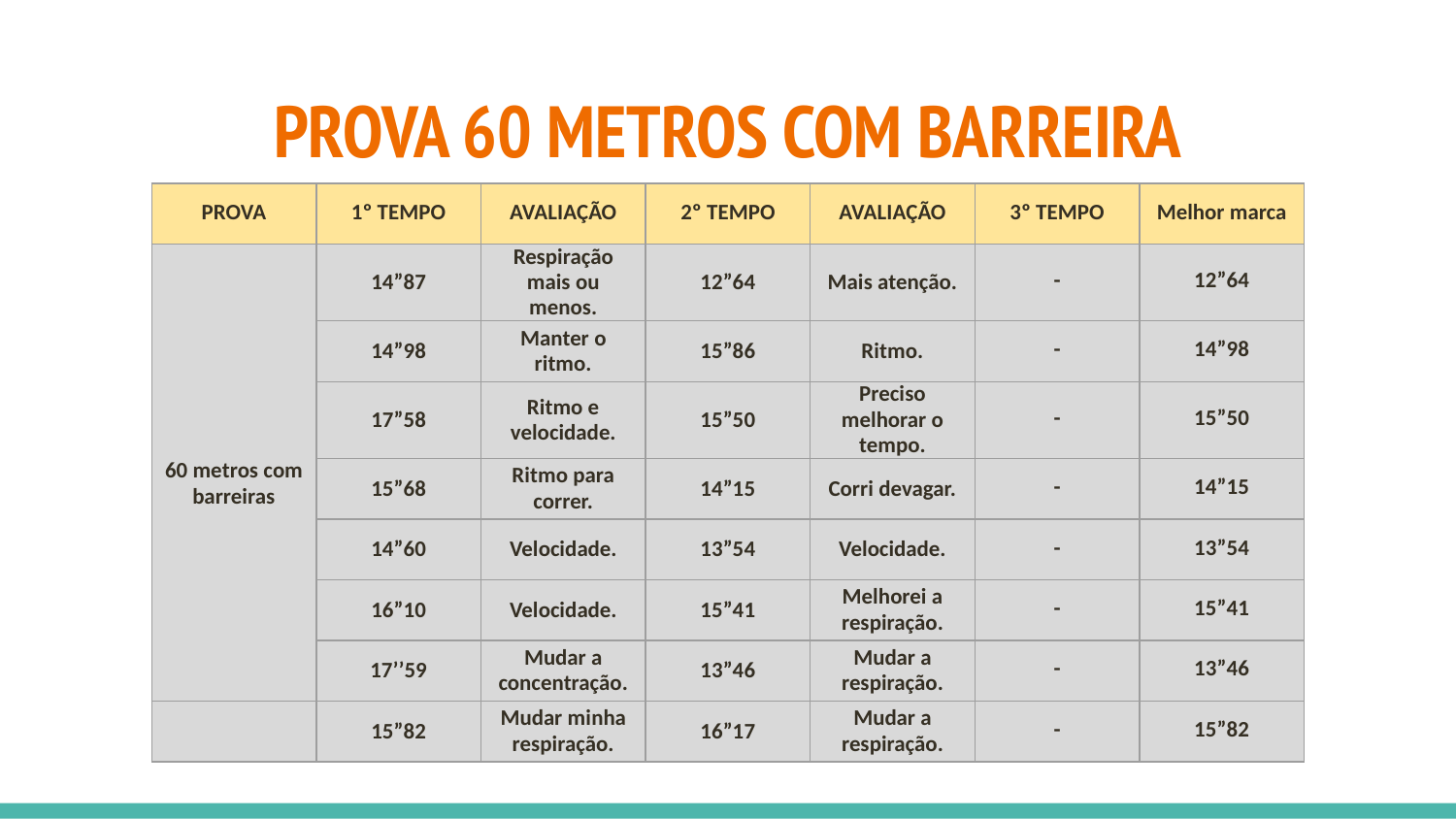

# PROVA 60 METROS COM BARREIRA
| PROVA | 1º TEMPO | AVALIAÇÃO | 2º TEMPO | AVALIAÇÃO | 3º TEMPO | Melhor marca |
| --- | --- | --- | --- | --- | --- | --- |
| 60 metros com barreiras | 14”87 | Respiração mais ou menos. | 12”64 | Mais atenção. | - | 12”64 |
|  | 14”98 | Manter o ritmo. | 15”86 | Ritmo. | - | 14”98 |
|  | 17”58 | Ritmo e velocidade. | 15”50 | Preciso melhorar o tempo. | - | 15”50 |
|  | 15”68 | Ritmo para correr. | 14”15 | Corri devagar. | - | 14”15 |
|  | 14”60 | Velocidade. | 13”54 | Velocidade. | - | 13”54 |
|  | 16”10 | Velocidade. | 15”41 | Melhorei a respiração. | - | 15”41 |
|  | 17’’59 | Mudar a concentração. | 13”46 | Mudar a respiração. | - | 13”46 |
|  | 15”82 | Mudar minha respiração. | 16”17 | Mudar a respiração. | - | 15”82 |